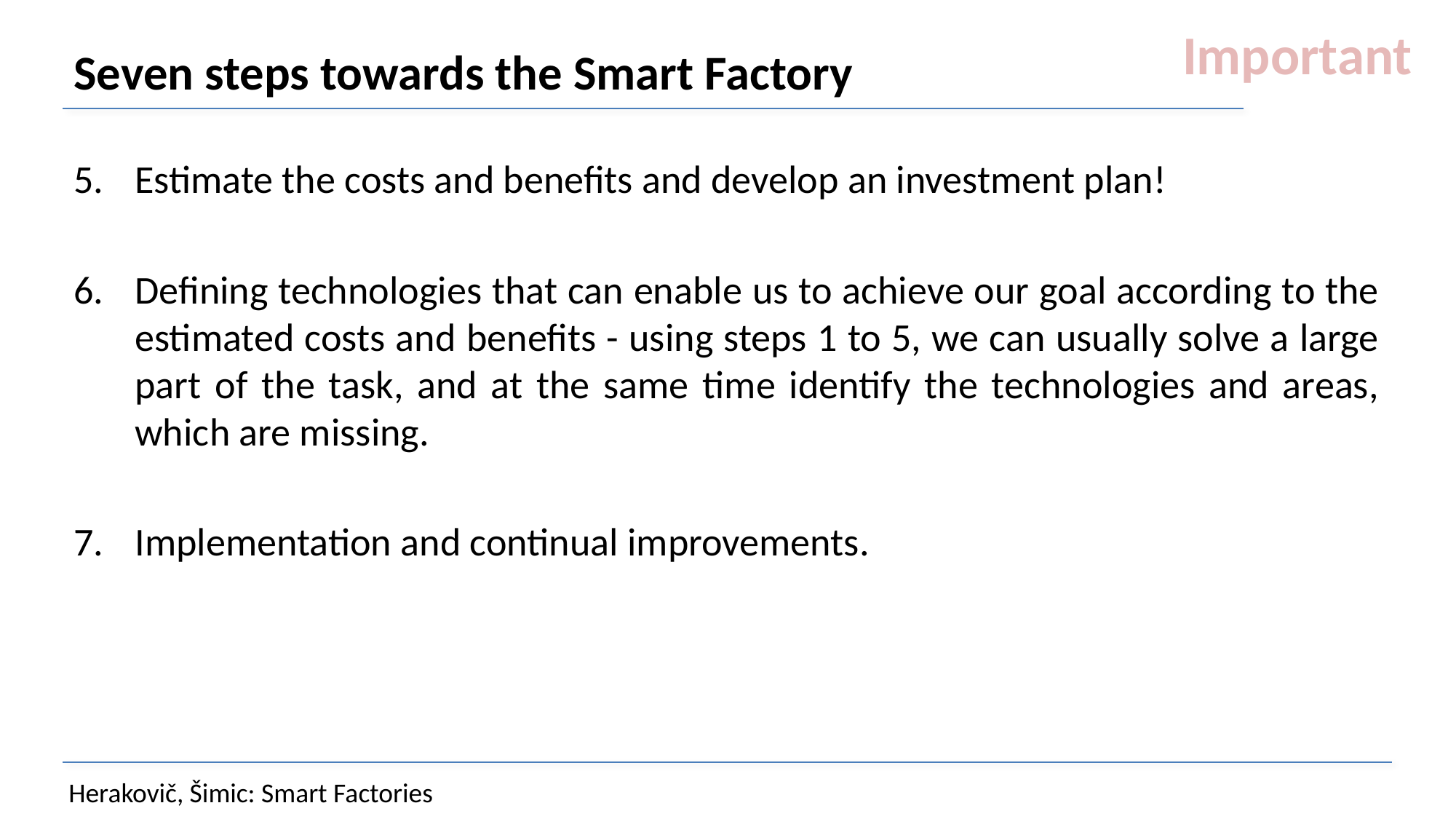

Important
# Seven steps towards the Smart Factory
Estimate the costs and benefits and develop an investment plan!

Defining technologies that can enable us to achieve our goal according to the estimated costs and benefits - using steps 1 to 5, we can usually solve a large part of the task, and at the same time identify the technologies and areas, which are missing.

Implementation and continual improvements.